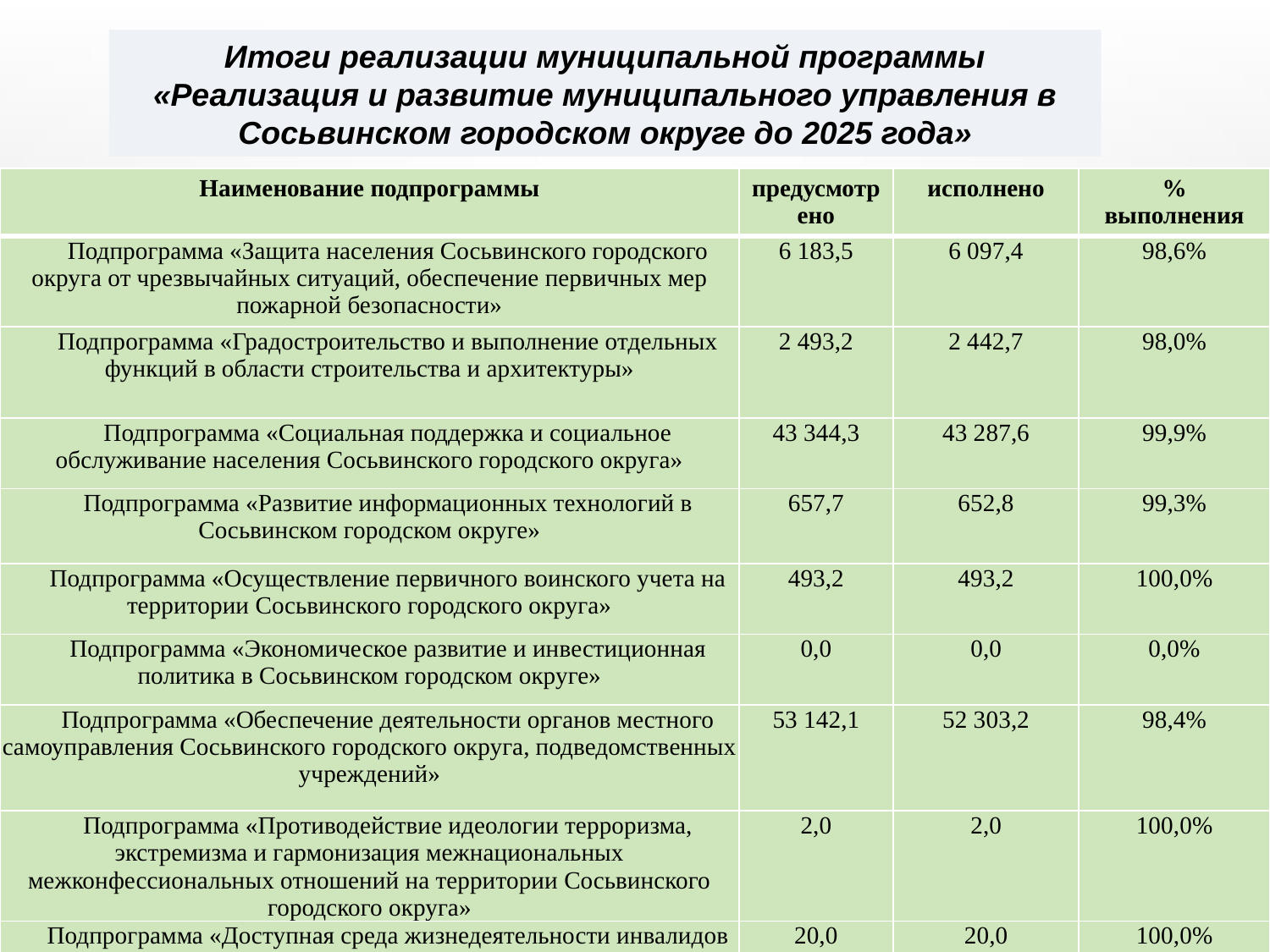

Итоги реализации муниципальной программы  «Реализация и развитие муниципального управления в Сосьвинском городском округе до 2025 года»
| Наименование подпрограммы | предусмотрено | исполнено | % выполнения |
| --- | --- | --- | --- |
| Подпрограмма «Защита населения Сосьвинского городского округа от чрезвычайных ситуаций, обеспечение первичных мер пожарной безопасности» | 6 183,5 | 6 097,4 | 98,6% |
| Подпрограмма «Градостроительство и выполнение отдельных функций в области строительства и архитектуры» | 2 493,2 | 2 442,7 | 98,0% |
| Подпрограмма «Социальная поддержка и социальное обслуживание населения Сосьвинского городского округа» | 43 344,3 | 43 287,6 | 99,9% |
| Подпрограмма «Развитие информационных технологий в Сосьвинском городском округе» | 657,7 | 652,8 | 99,3% |
| Подпрограмма «Осуществление первичного воинского учета на территории Сосьвинского городского округа» | 493,2 | 493,2 | 100,0% |
| Подпрограмма «Экономическое развитие и инвестиционная политика в Сосьвинском городском округе» | 0,0 | 0,0 | 0,0% |
| Подпрограмма «Обеспечение деятельности органов местного самоуправления Сосьвинского городского округа, подведомственных учреждений» | 53 142,1 | 52 303,2 | 98,4% |
| Подпрограмма «Противодействие идеологии терроризма, экстремизма и гармонизация межнациональных межконфессиональных отношений на территории Сосьвинского городского округа» | 2,0 | 2,0 | 100,0% |
| Подпрограмма «Доступная среда жизнедеятельности инвалидов и маломобильных групп населения Сосьвинского городского округа» | 20,0 | 20,0 | 100,0% |